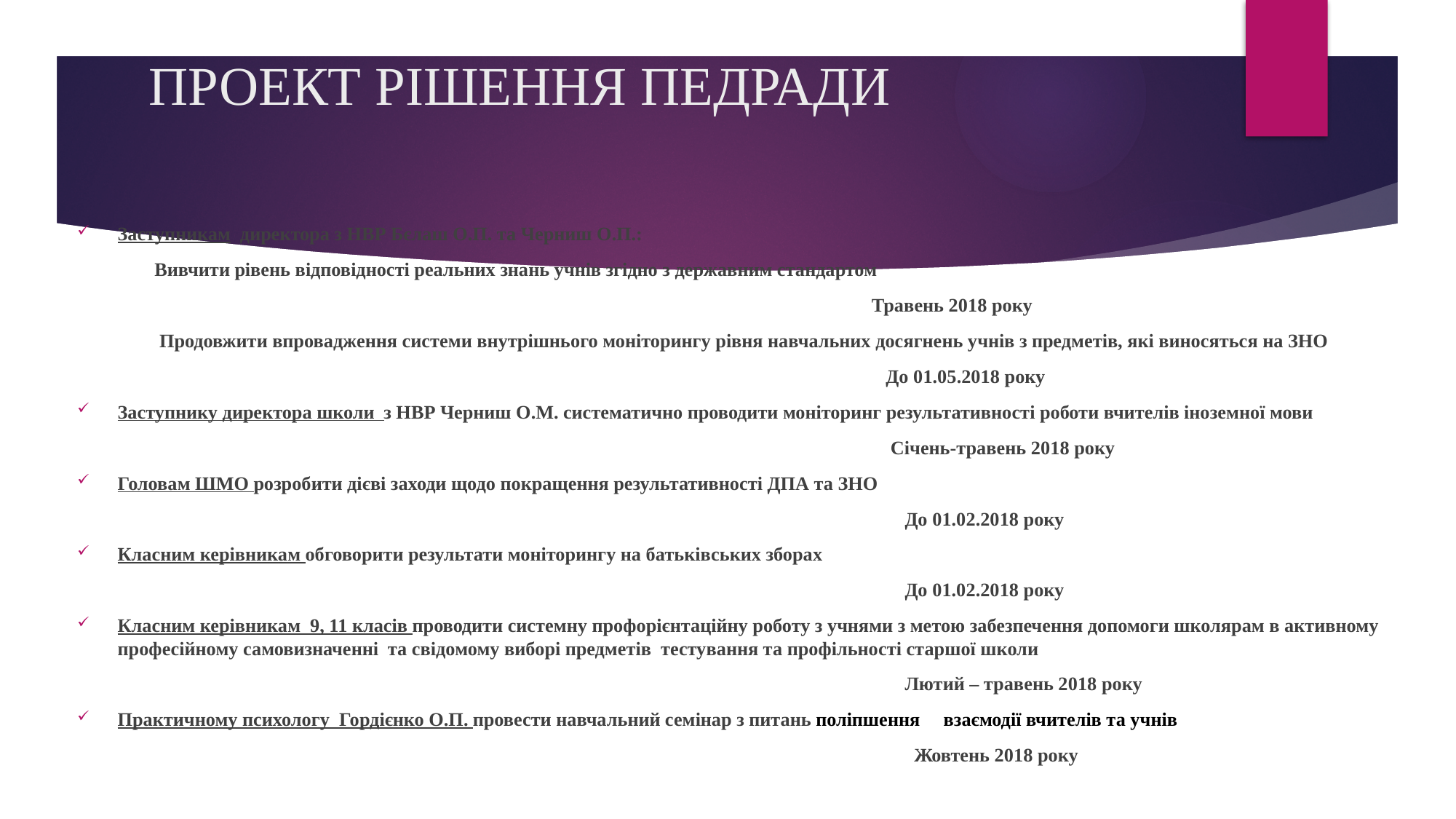

# ПРОЕКТ РІШЕННЯ ПЕДРАДИ

Заступникам  директора з НВР Бєлаш О.П. та Черниш О.П.:
     Вивчити рівень відповідності реальних знань учнів згідно з державним стандартом
                                                                                                                                                                        Травень 2018 року
      Продовжити впровадження системи внутрішнього моніторингу рівня навчальних досягнень учнів з предметів, які виносяться на ЗНО
                                                                                                                                                                           До 01.05.2018 року
Заступнику директора школи  з НВР Черниш О.М. систематично проводити моніторинг результативності роботи вчителів іноземної мови
                                                                                                                                                                            Січень-травень 2018 року
Головам ШМО розробити дієві заходи щодо покращення результативності ДПА та ЗНО
                                                                                                                                                                               До 01.02.2018 року
Класним керівникам обговорити результати моніторингу на батьківських зборах
                                                                                                                                                                               До 01.02.2018 року
Класним керівникам  9, 11 класів проводити системну профорієнтаційну роботу з учнями з метою забезпечення допомоги школярам в активному професійному самовизначенні  та свідомому виборі предметів  тестування та профільності старшої школи
                                                                                                                                                                               Лютий – травень 2018 року
Практичному психологу  Гордієнко О.П. провести навчальний семінар з питань поліпшення     взаємодії вчителів та учнів
                                                                                                                                                                                 Жовтень 2018 року